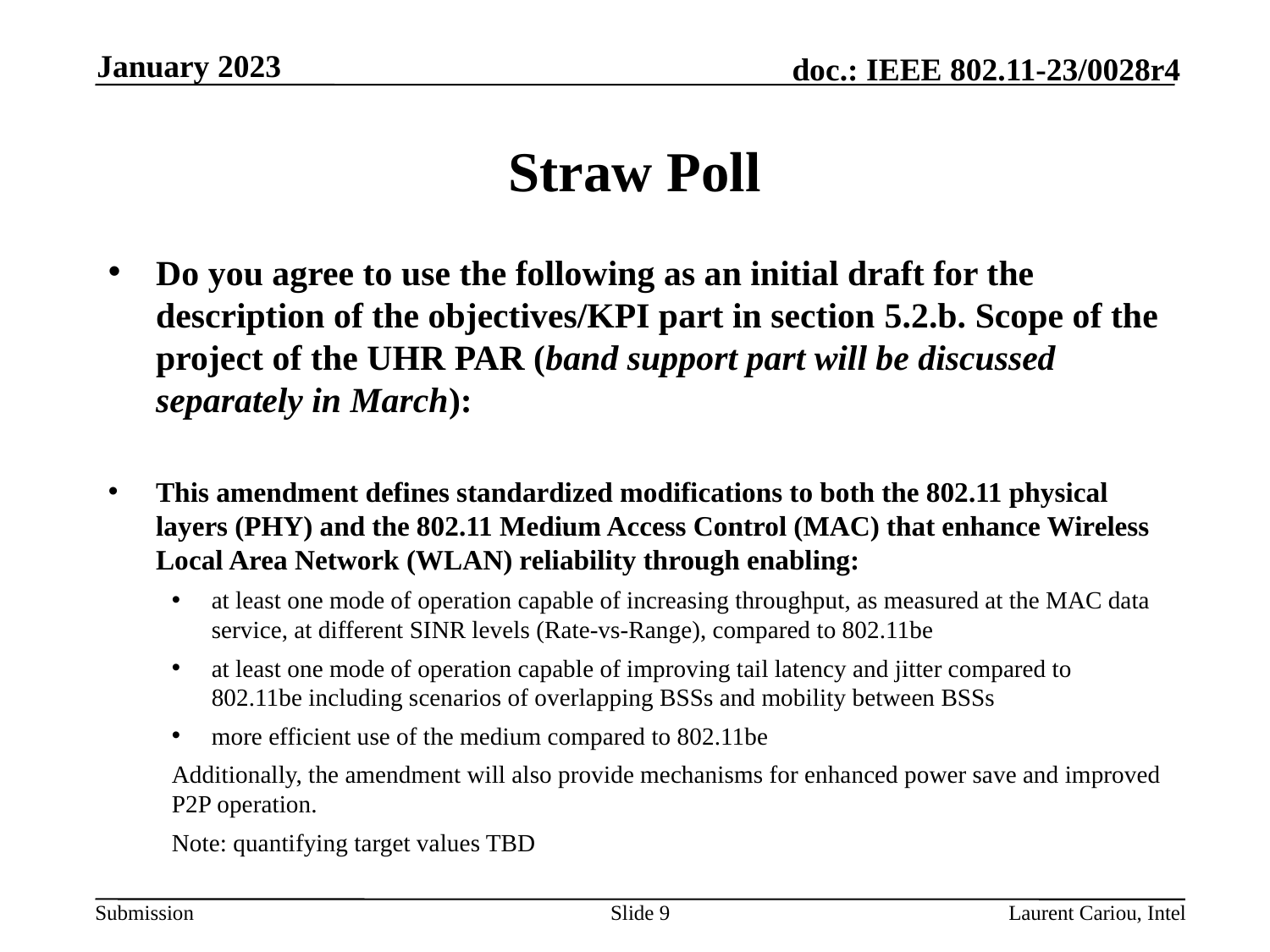

January 2023
# Straw Poll
Do you agree to use the following as an initial draft for the description of the objectives/KPI part in section 5.2.b. Scope of the project of the UHR PAR (band support part will be discussed separately in March):

This amendment defines standardized modifications to both the 802.11 physical layers (PHY) and the 802.11 Medium Access Control (MAC) that enhance Wireless Local Area Network (WLAN) reliability through enabling:
at least one mode of operation capable of increasing throughput, as measured at the MAC data service, at different SINR levels (Rate-vs-Range), compared to 802.11be
at least one mode of operation capable of improving tail latency and jitter compared to 802.11be including scenarios of overlapping BSSs and mobility between BSSs
more efficient use of the medium compared to 802.11be
Additionally, the amendment will also provide mechanisms for enhanced power save and improved P2P operation.
Note: quantifying target values TBD

Slide 9
Laurent Cariou, Intel